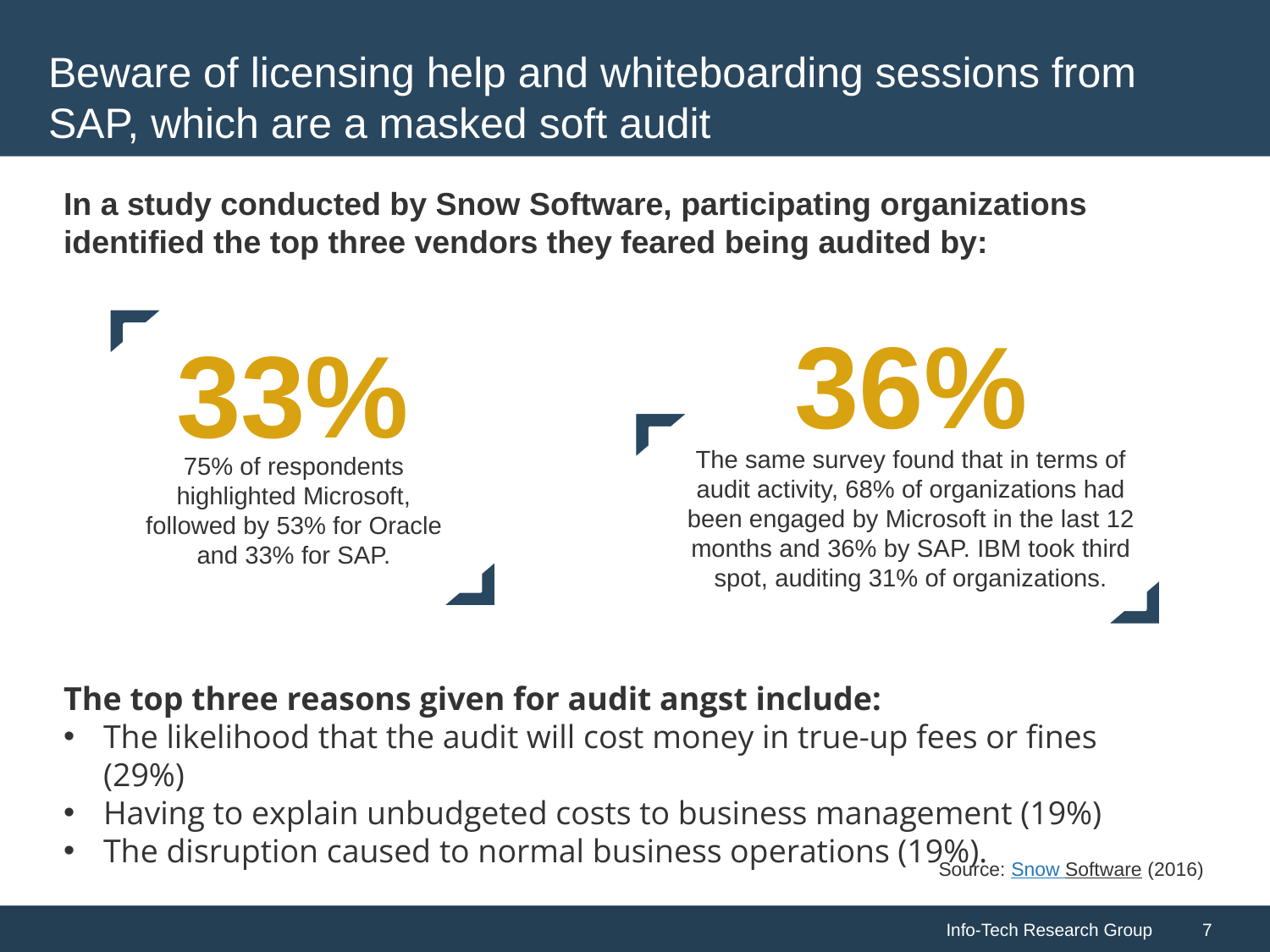

# Beware of licensing help and whiteboarding sessions from SAP, which are a masked soft audit
In a study conducted by Snow Software, participating organizations identified the top three vendors they feared being audited by:
36%

The same survey found that in terms of audit activity, 68% of organizations had been engaged by Microsoft in the last 12 months and 36% by SAP. IBM took third spot, auditing 31% of organizations.

33%
75% of respondents highlighted Microsoft, followed by 53% for Oracle and 33% for SAP.

The top three reasons given for audit angst include:
The likelihood that the audit will cost money in true-up fees or fines (29%)
Having to explain unbudgeted costs to business management (19%)
The disruption caused to normal business operations (19%).
Source: Snow Software (2016)